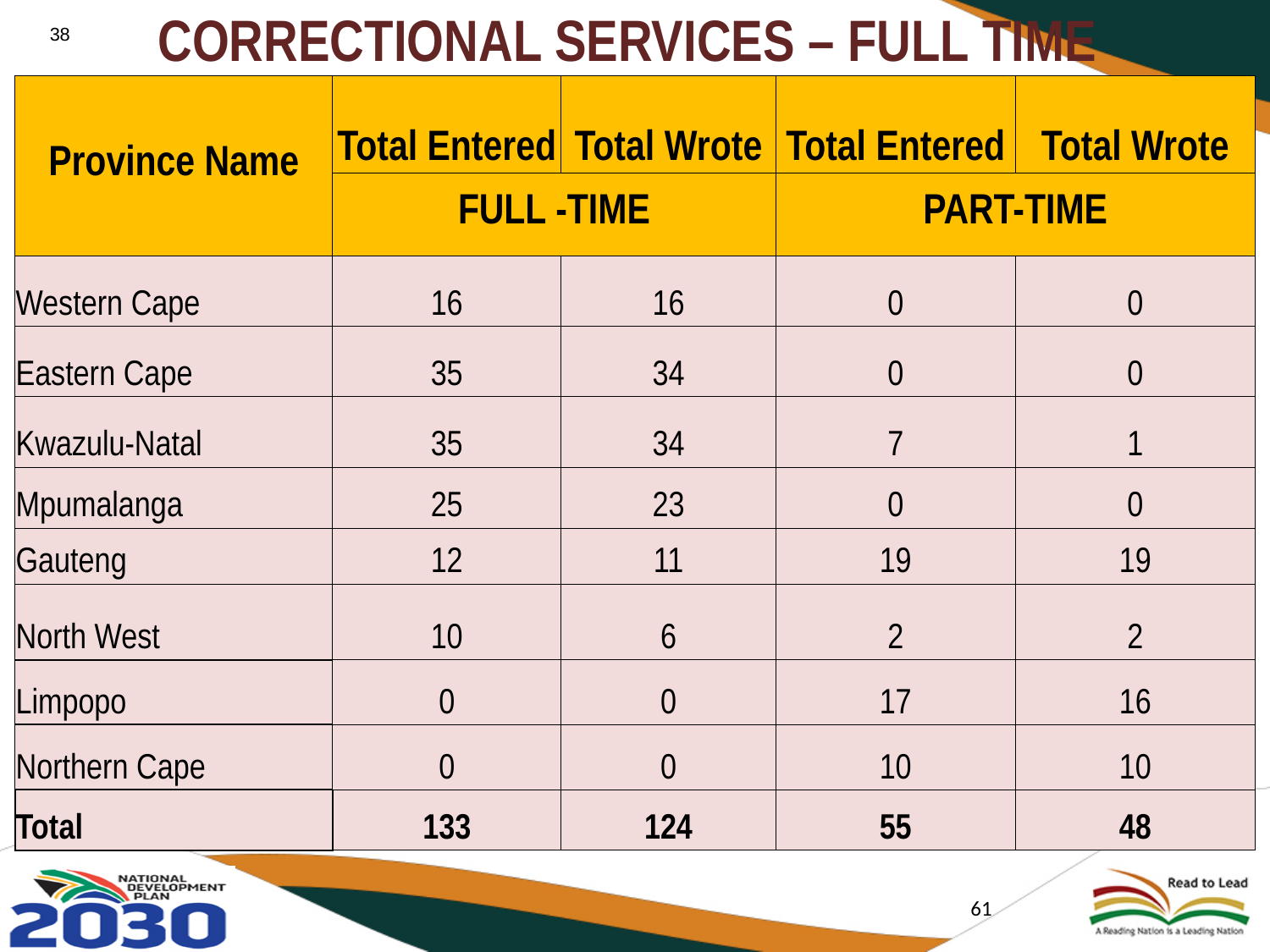

# Correctional Services – Full Time
38
| Province Name | Total Entered | Total Wrote | Total Entered | Total Wrote |
| --- | --- | --- | --- | --- |
|  | FULL -TIME |  | PART-TIME |  |
| Western Cape | 16 | 16 | 0 | 0 |
| Eastern Cape | 35 | 34 | 0 | 0 |
| Kwazulu-Natal | 35 | 34 | 7 | 1 |
| Mpumalanga | 25 | 23 | 0 | 0 |
| Gauteng | 12 | 11 | 19 | 19 |
| North West | 10 | 6 | 2 | 2 |
| Limpopo | 0 | 0 | 17 | 16 |
| Northern Cape | 0 | 0 | 10 | 10 |
| Total | 133 | 124 | 55 | 48 |
61